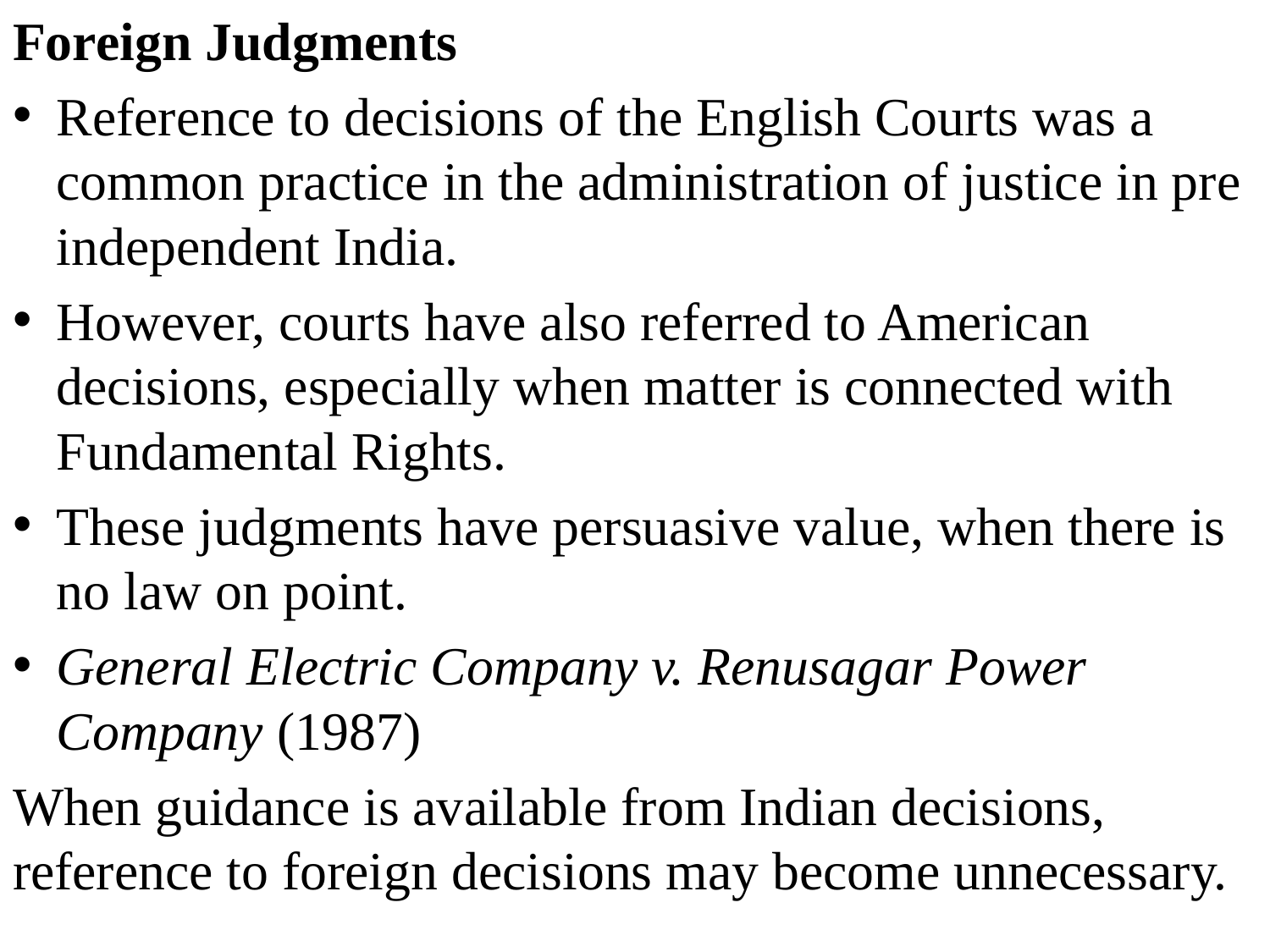

Foreign Judgments
Reference to decisions of the English Courts was a common practice in the administration of justice in pre independent India.
However, courts have also referred to American decisions, especially when matter is connected with Fundamental Rights.
These judgments have persuasive value, when there is no law on point.
General Electric Company v. Renusagar Power Company (1987)
When guidance is available from Indian decisions, reference to foreign decisions may become unnecessary.